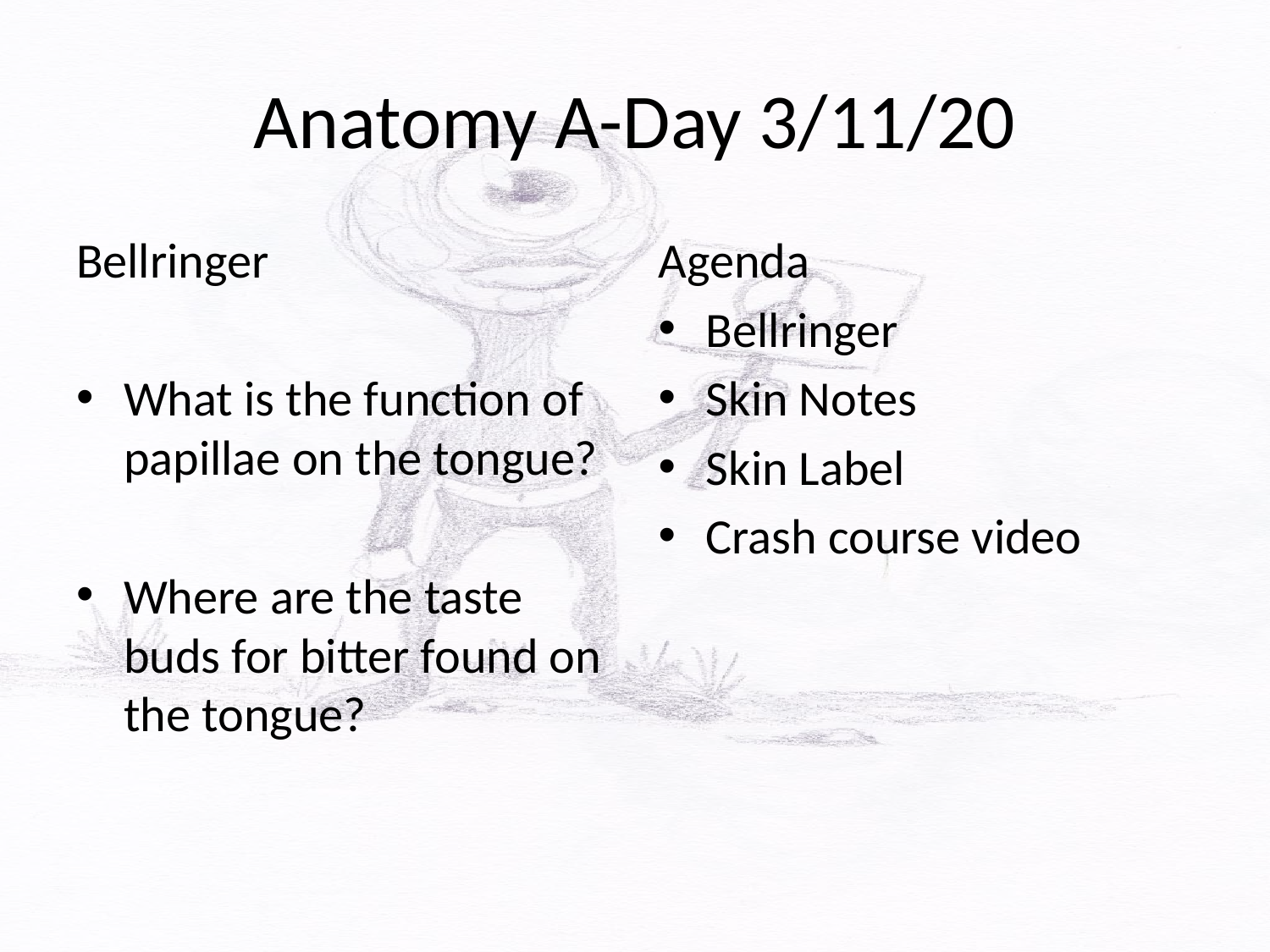

# Anatomy A-Day 3/11/20
Bellringer

What is the function of papillae on the tongue?

Where are the taste buds for bitter found on the tongue?

Agenda
Bellringer
Skin Notes
Skin Label
Crash course video